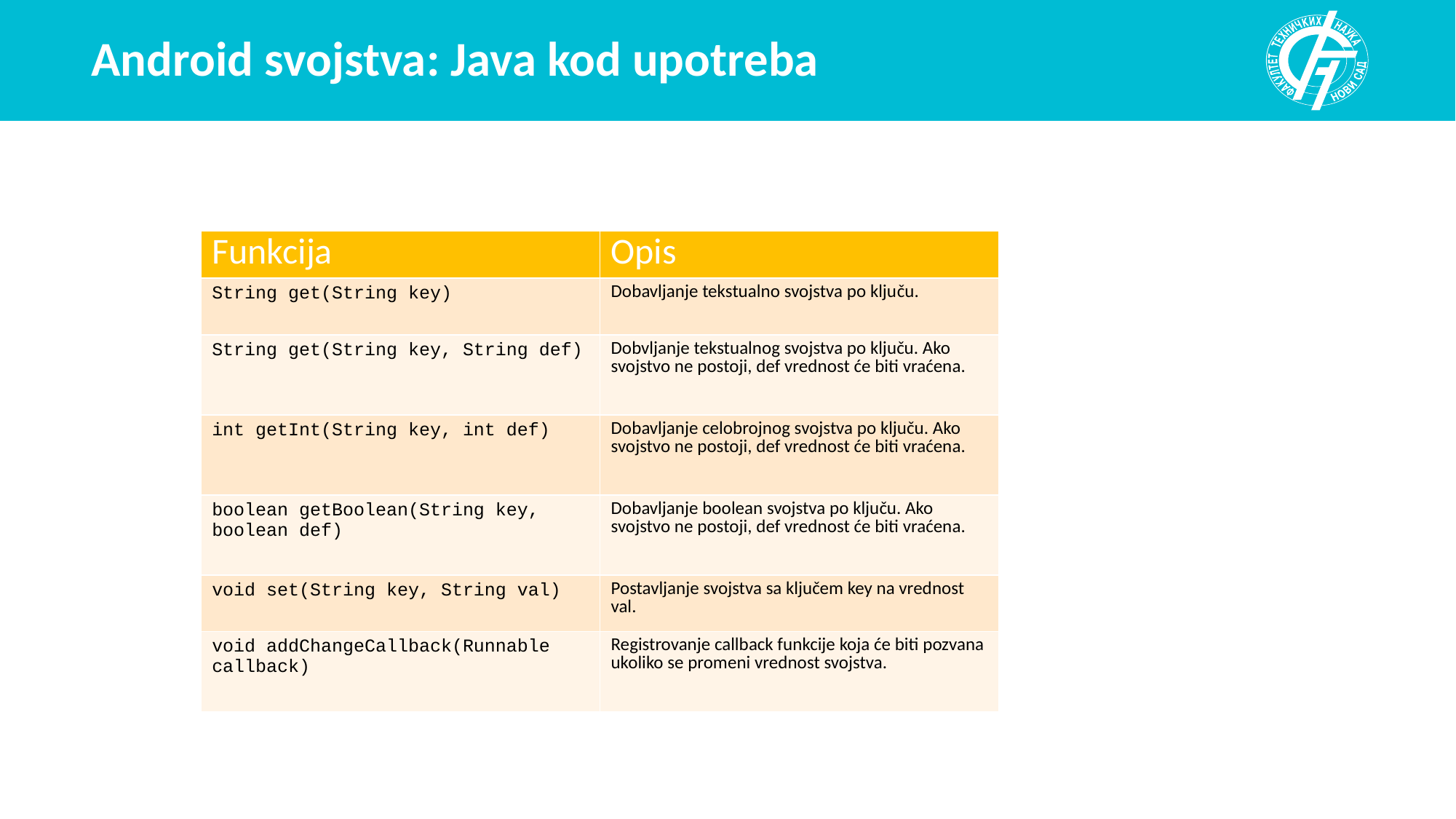

# Android svojstva: Java kod upotreba
| Funkcija | Opis |
| --- | --- |
| String get(String key) | Dobavljanje tekstualno svojstva po ključu. |
| String get(String key, String def) | Dobvljanje tekstualnog svojstva po ključu. Ako svojstvo ne postoji, def vrednost će biti vraćena. |
| int getInt(String key, int def) | Dobavljanje celobrojnog svojstva po ključu. Ako svojstvo ne postoji, def vrednost će biti vraćena. |
| boolean getBoolean(String key, boolean def) | Dobavljanje boolean svojstva po ključu. Ako svojstvo ne postoji, def vrednost će biti vraćena. |
| void set(String key, String val) | Postavljanje svojstva sa ključem key na vrednost val. |
| void addChangeCallback(Runnable callback) | Registrovanje callback funkcije koja će biti pozvana ukoliko se promeni vrednost svojstva. |